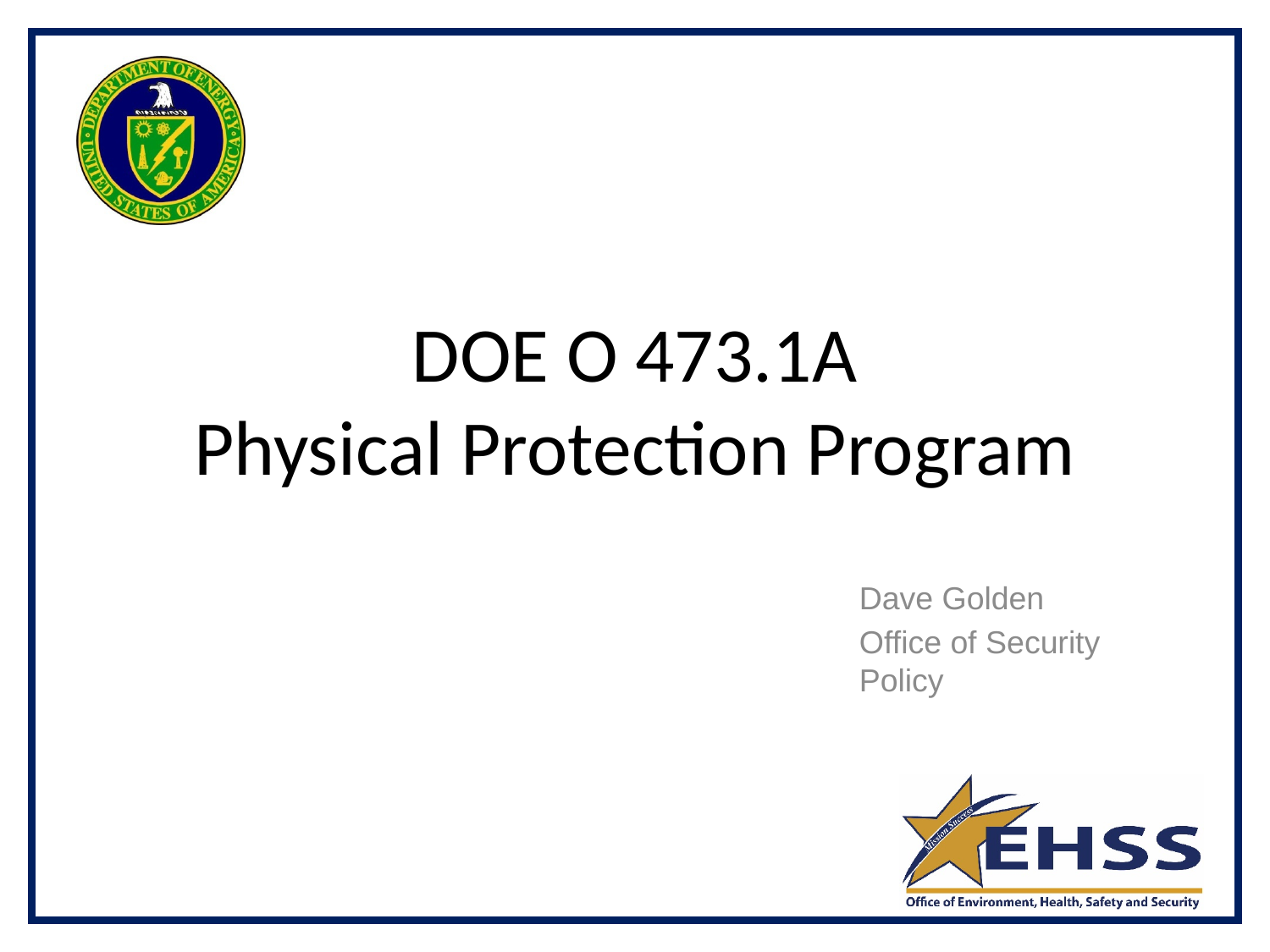

# DOE O 473.1A Physical Protection Program
Dave Golden
Office of Security Policy